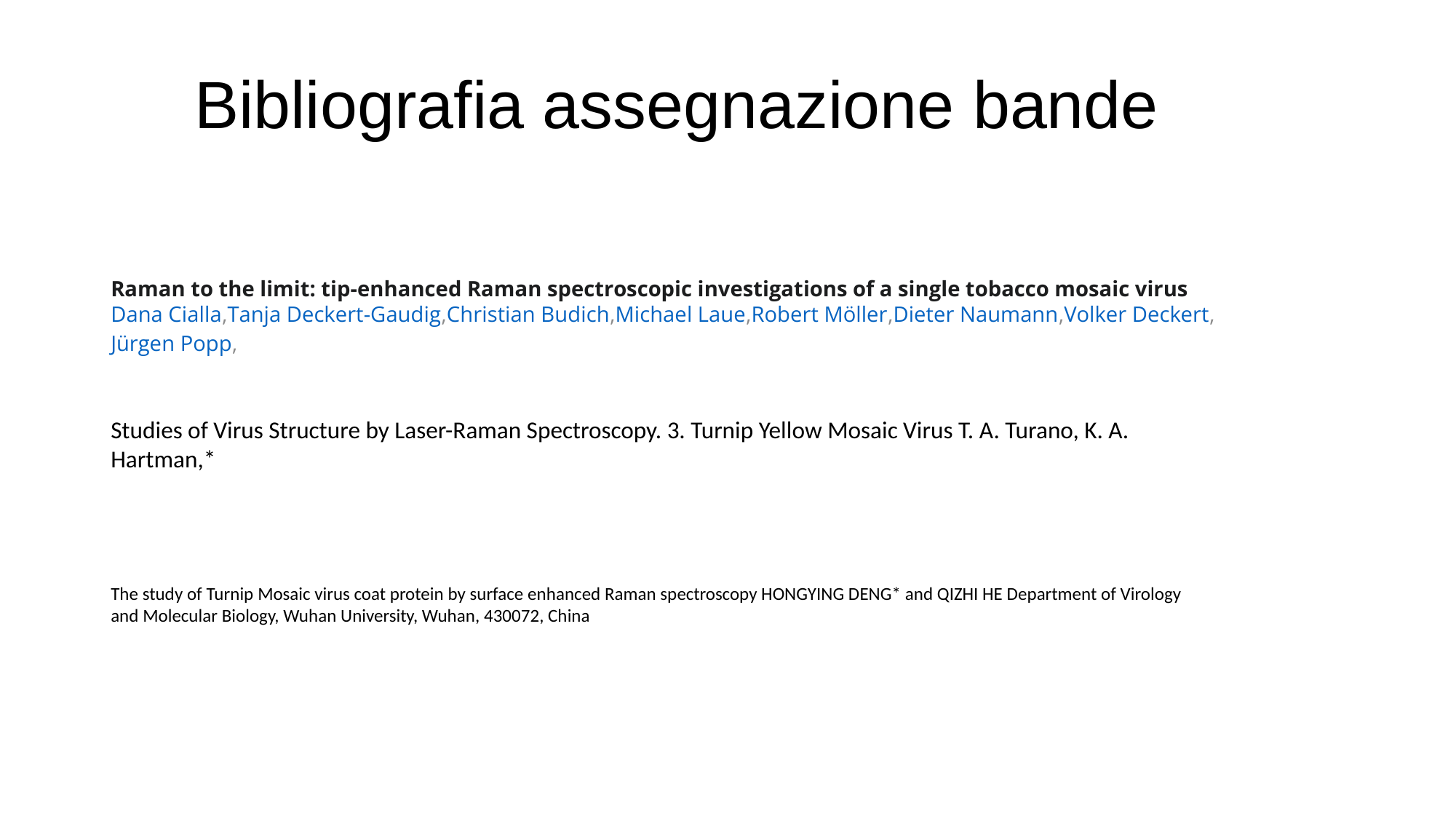

# Bibliografia assegnazione bande
Raman to the limit: tip-enhanced Raman spectroscopic investigations of a single tobacco mosaic virus
Dana Cialla,Tanja Deckert-Gaudig,Christian Budich,Michael Laue,Robert Möller,Dieter Naumann,Volker Deckert,Jürgen Popp,
Studies of Virus Structure by Laser-Raman Spectroscopy. 3. Turnip Yellow Mosaic Virus T. A. Turano, K. A. Hartman,*
The study of Turnip Mosaic virus coat protein by surface enhanced Raman spectroscopy HONGYING DENG* and QIZHI HE Department of Virology and Molecular Biology, Wuhan University, Wuhan, 430072, China